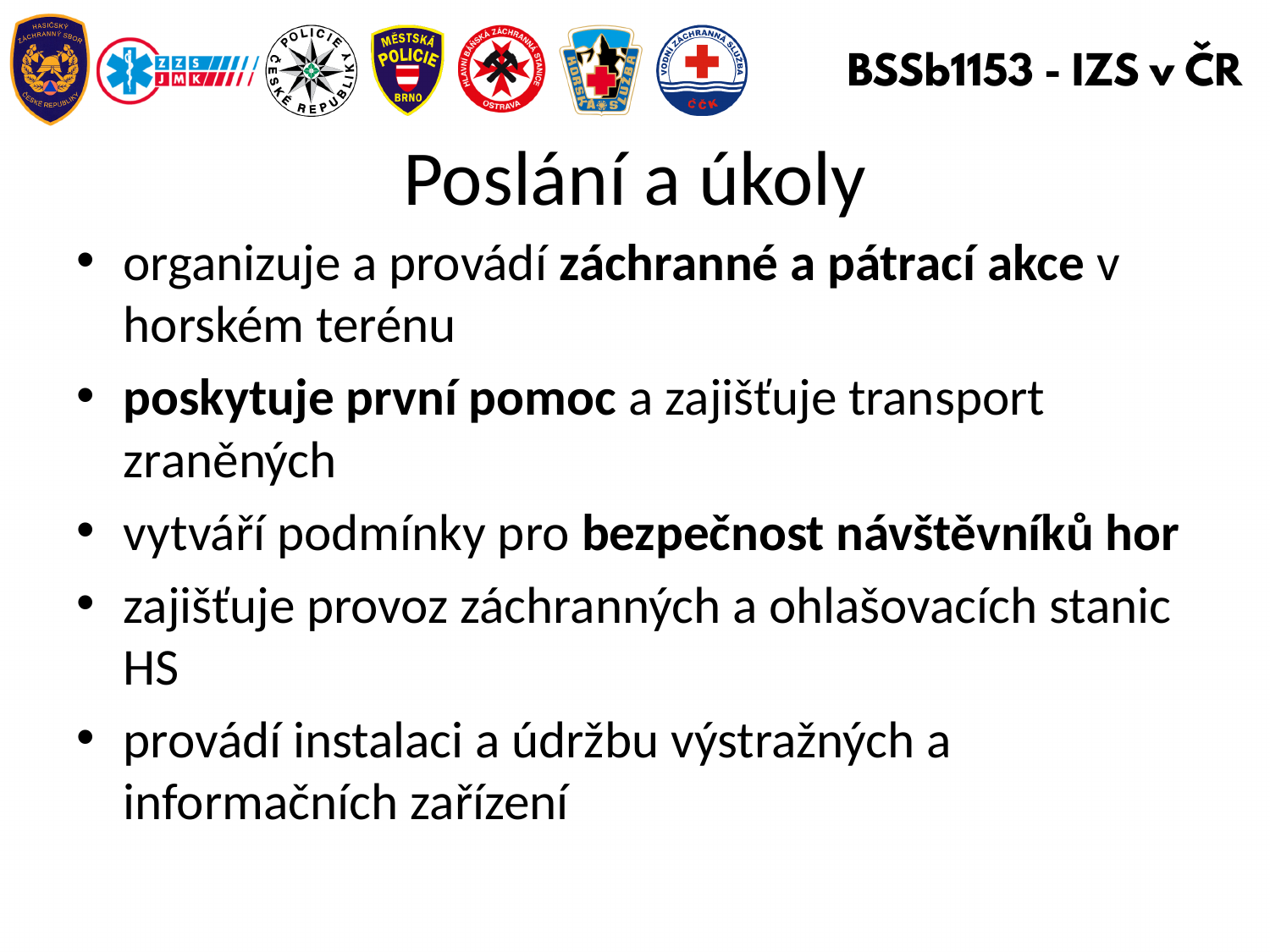

# Poslání a úkoly
organizuje a provádí záchranné a pátrací akce v horském terénu
poskytuje první pomoc a zajišťuje transport zraněných
vytváří podmínky pro bezpečnost návštěvníků hor
zajišťuje provoz záchranných a ohlašovacích stanic HS
provádí instalaci a údržbu výstražných a informačních zařízení